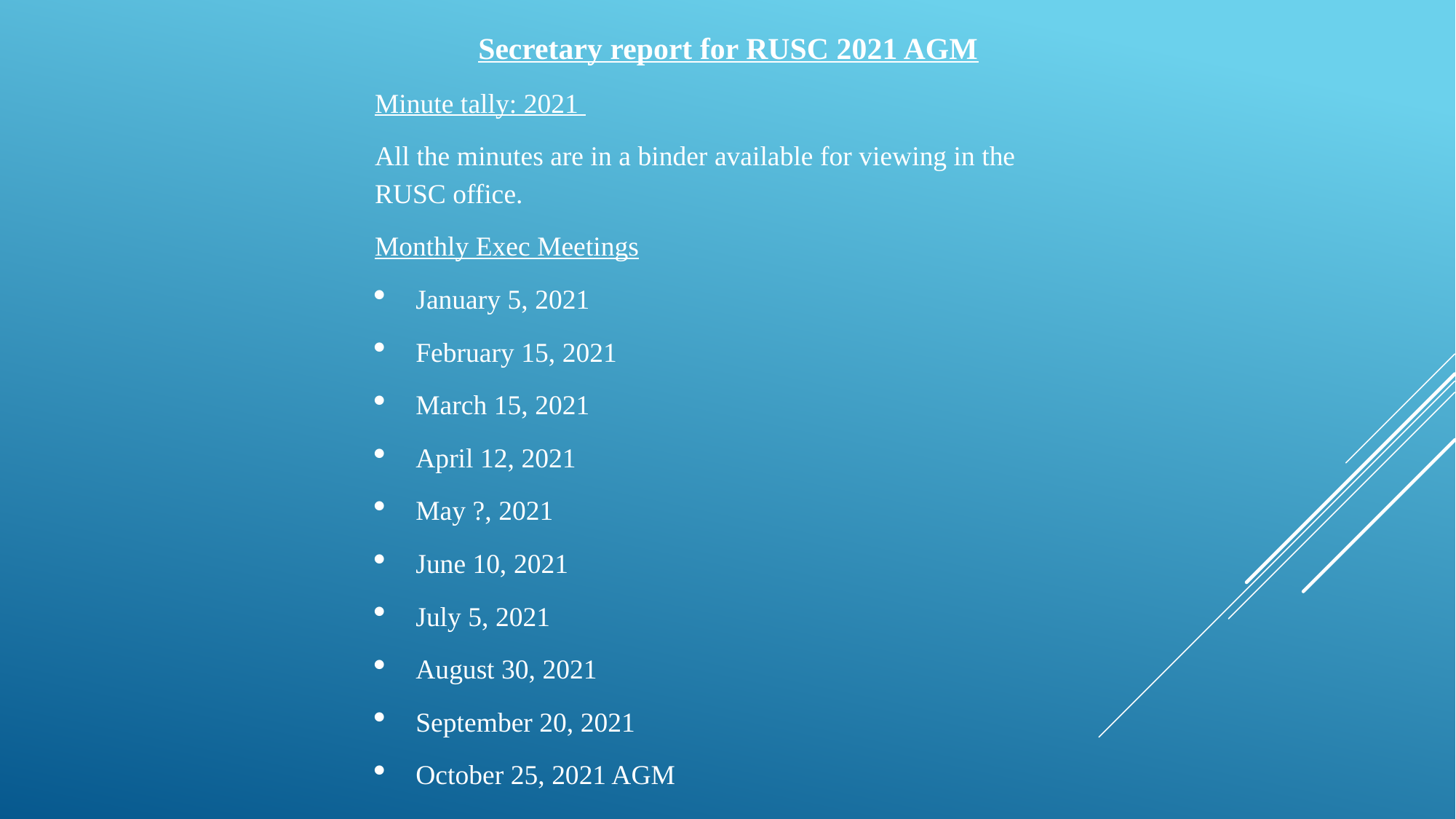

Secretary report for RUSC 2021 AGM
Minute tally: 2021
All the minutes are in a binder available for viewing in the RUSC office.
Monthly Exec Meetings
January 5, 2021
February 15, 2021
March 15, 2021
April 12, 2021
May ?, 2021
June 10, 2021
July 5, 2021
August 30, 2021
September 20, 2021
October 25, 2021 AGM